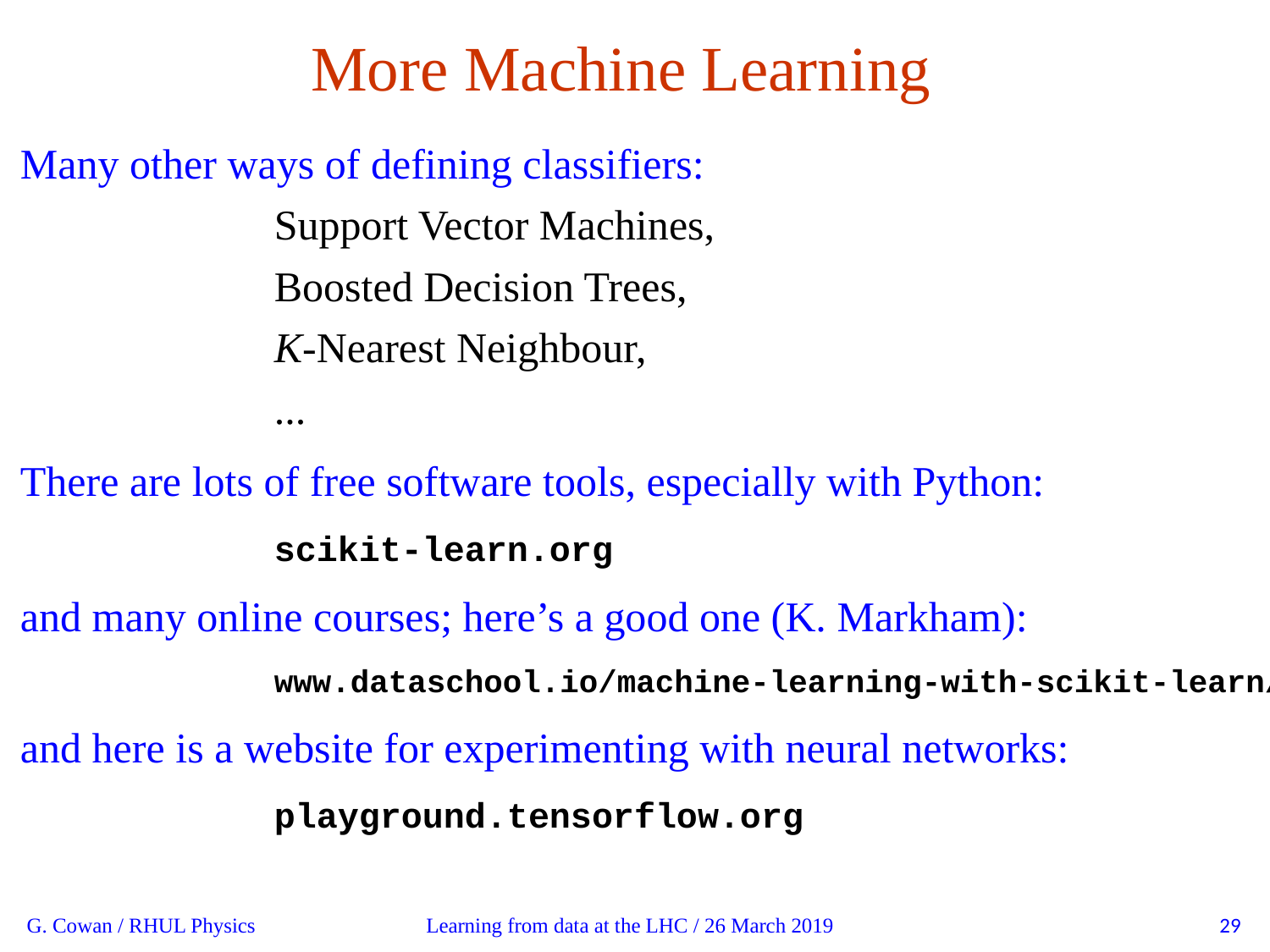

More Machine Learning
Many other ways of defining classifiers:
		Support Vector Machines,
		Boosted Decision Trees,
		K-Nearest Neighbour,
		...
There are lots of free software tools, especially with Python:
		scikit-learn.org
and many online courses; here’s a good one (K. Markham):
		www.dataschool.io/machine-learning-with-scikit-learn/
and here is a website for experimenting with neural networks:
		playground.tensorflow.org

G. Cowan / RHUL Physics
Learning from data at the LHC / 26 March 2019
29